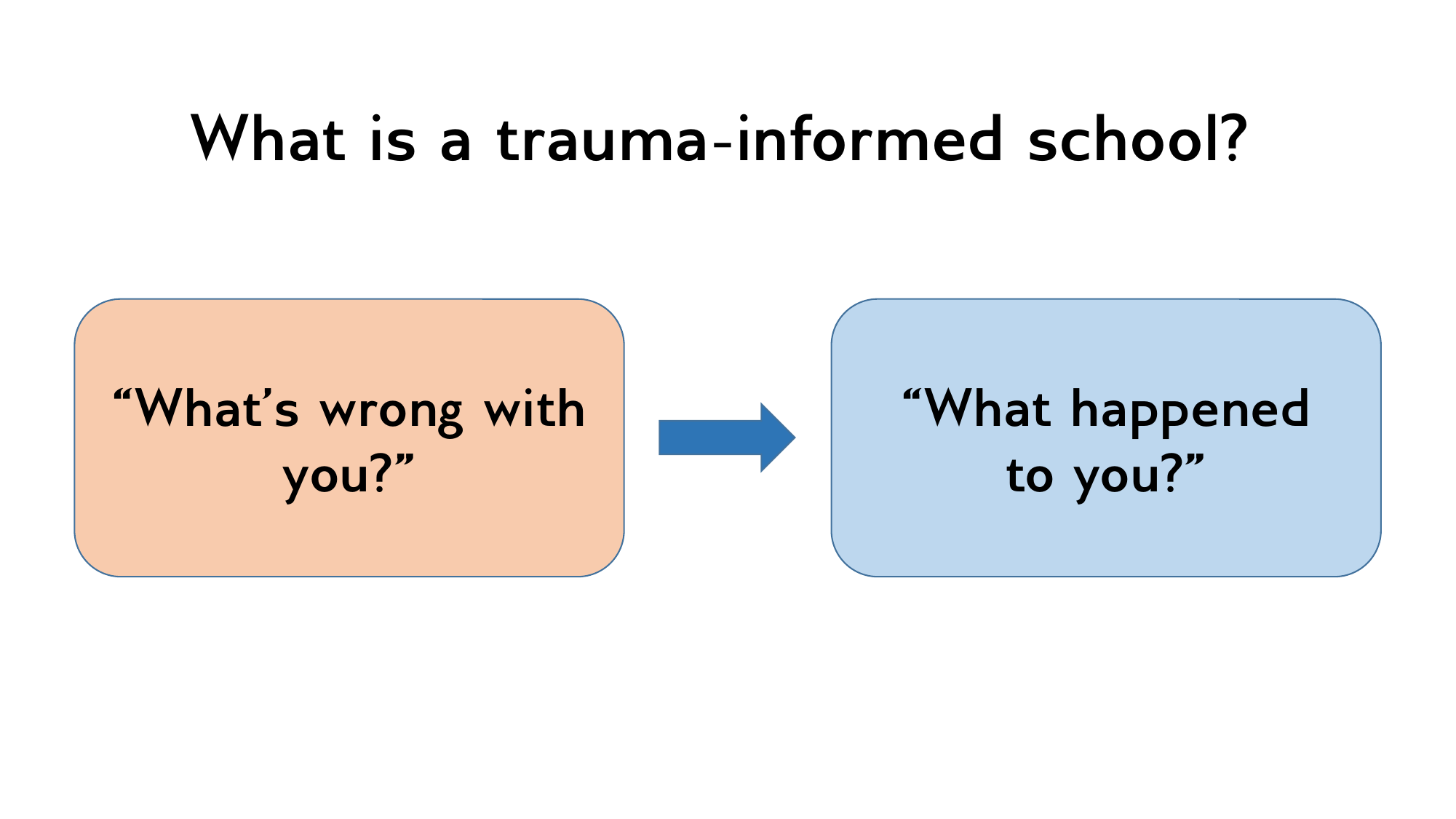

What is a trauma-informed school?

“What’s wrong with you?”
“What happened
to you?”